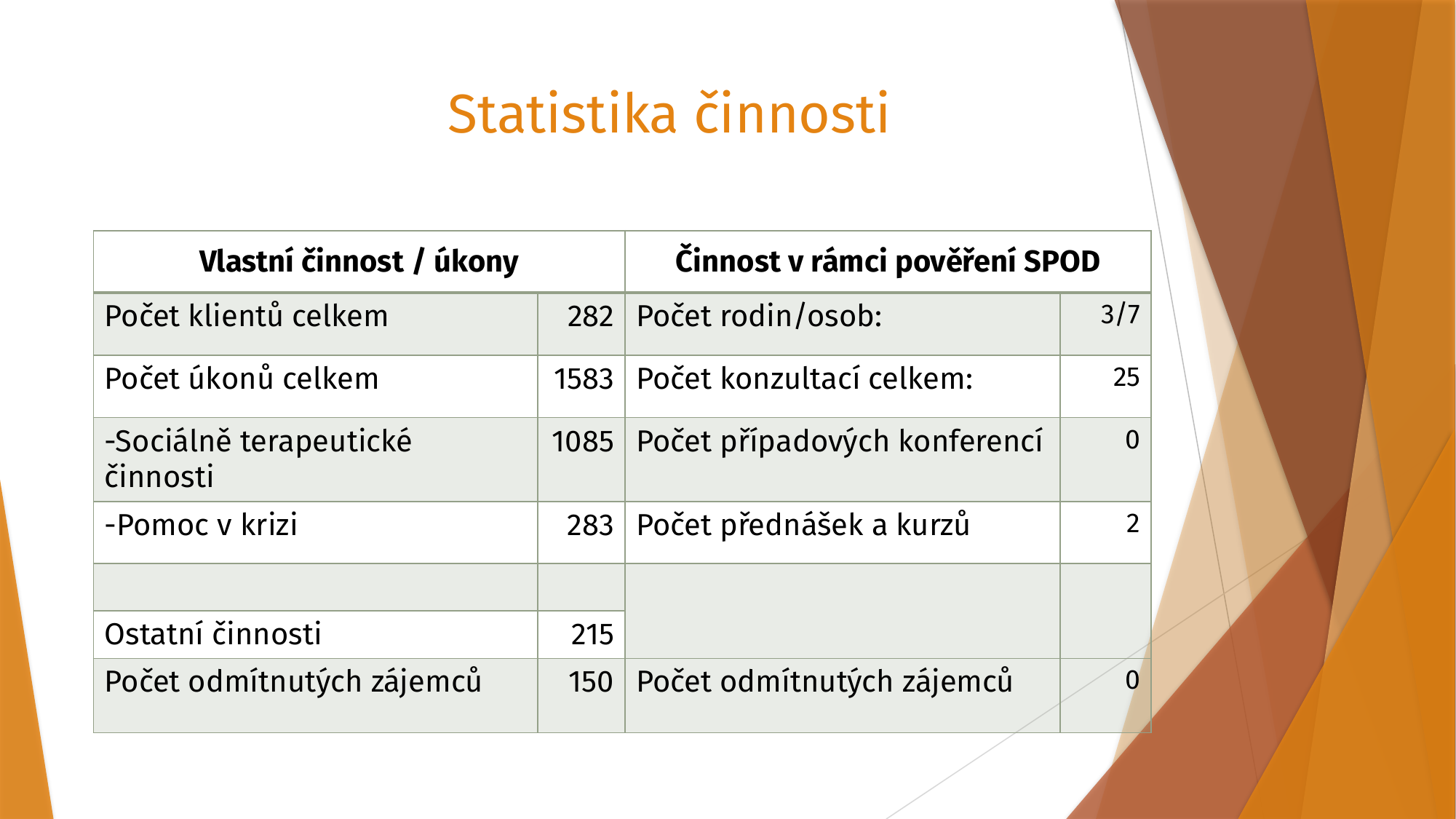

# Statistika činnosti
| Vlastní činnost / úkony |  | Činnost v rámci pověření SPOD |  |
| --- | --- | --- | --- |
| Počet klientů celkem | 282 | Počet rodin/osob: | 3/7 |
| Počet úkonů celkem | 1583 | Počet konzultací celkem: | 25 |
| -Sociálně terapeutické činnosti | 1085 | Počet případových konferencí | 0 |
| -Pomoc v krizi | 283 | Počet přednášek a kurzů | 2 |
|  |  |  |  |
| Ostatní činnosti | 215 |  |  |
| Počet odmítnutých zájemců | 150 | Počet odmítnutých zájemců | 0 |